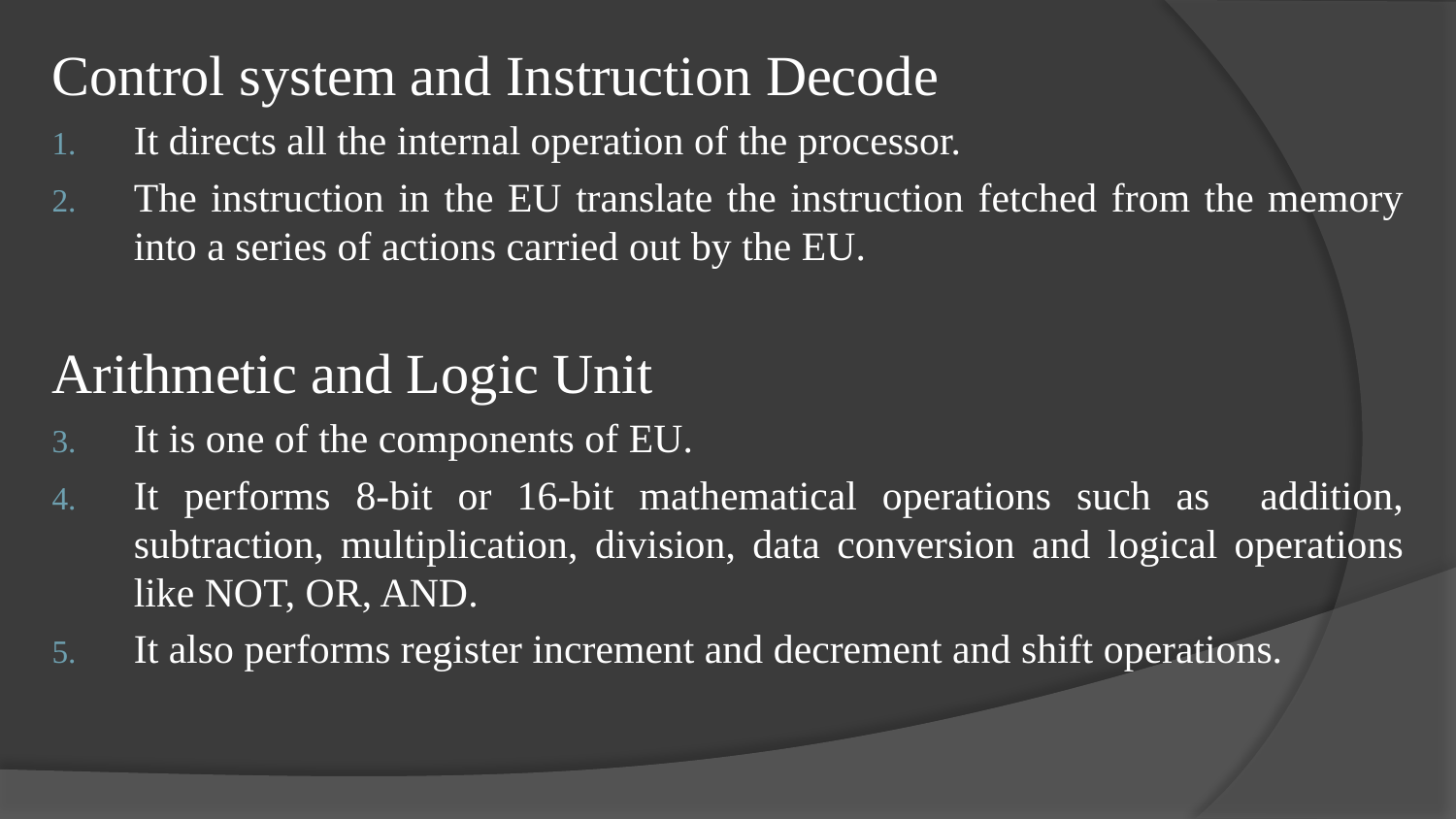

Control system and Instruction Decode
It directs all the internal operation of the processor.
The instruction in the EU translate the instruction fetched from the memory into a series of actions carried out by the EU.

Arithmetic and Logic Unit
It is one of the components of EU.
It performs 8-bit or 16-bit mathematical operations such as  addition, subtraction, multiplication, division, data conversion and logical operations like NOT, OR, AND.
It also performs register increment and decrement and shift operations.